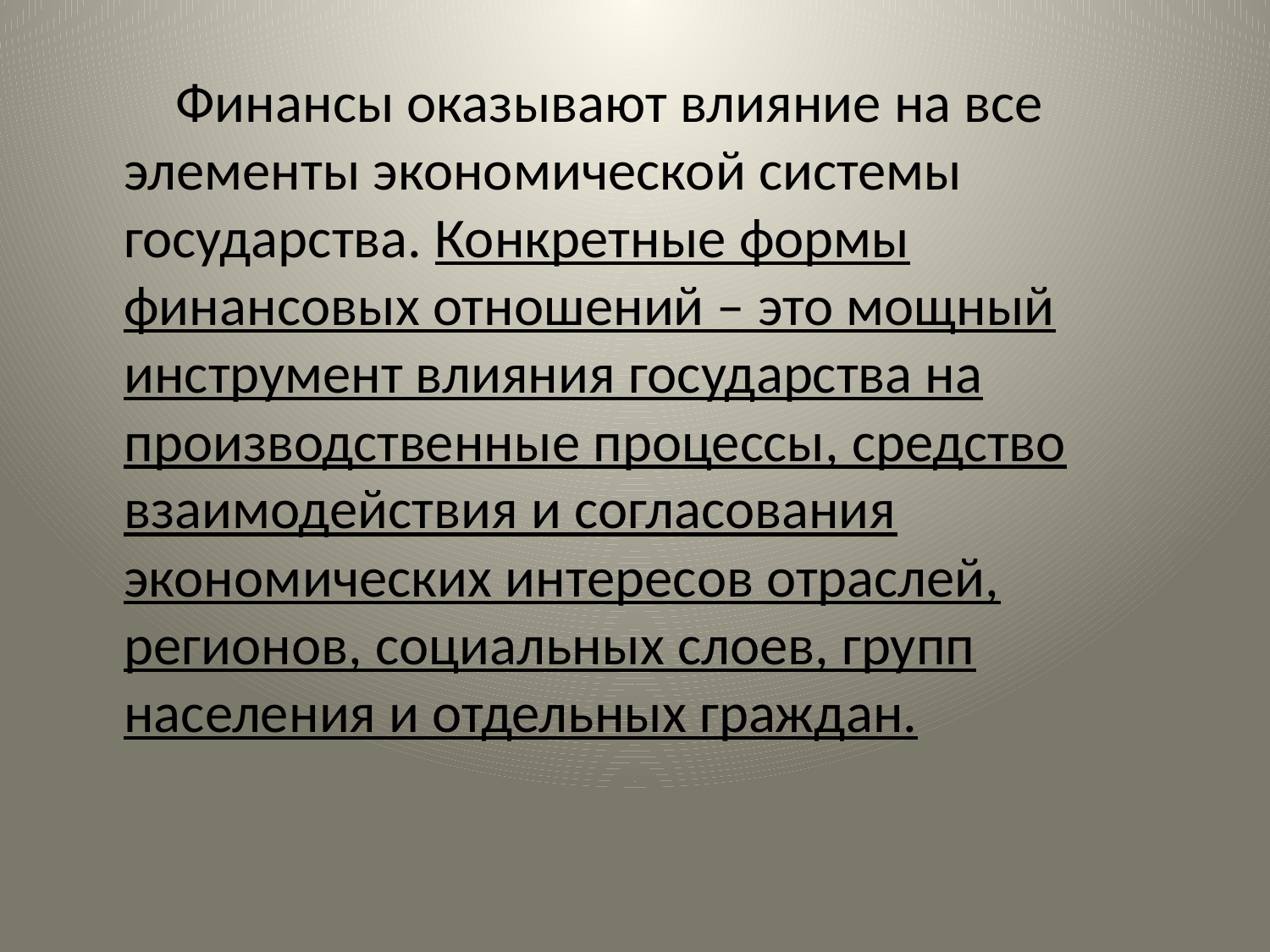

Финансы оказывают влияние на все элементы экономической системы государства. Конкретные формы финансовых отношений – это мощный инструмент влияния государства на производственные процессы, средство взаимодействия и согласования экономических интересов отраслей, регионов, социальных слоев, групп населения и отдельных граждан.